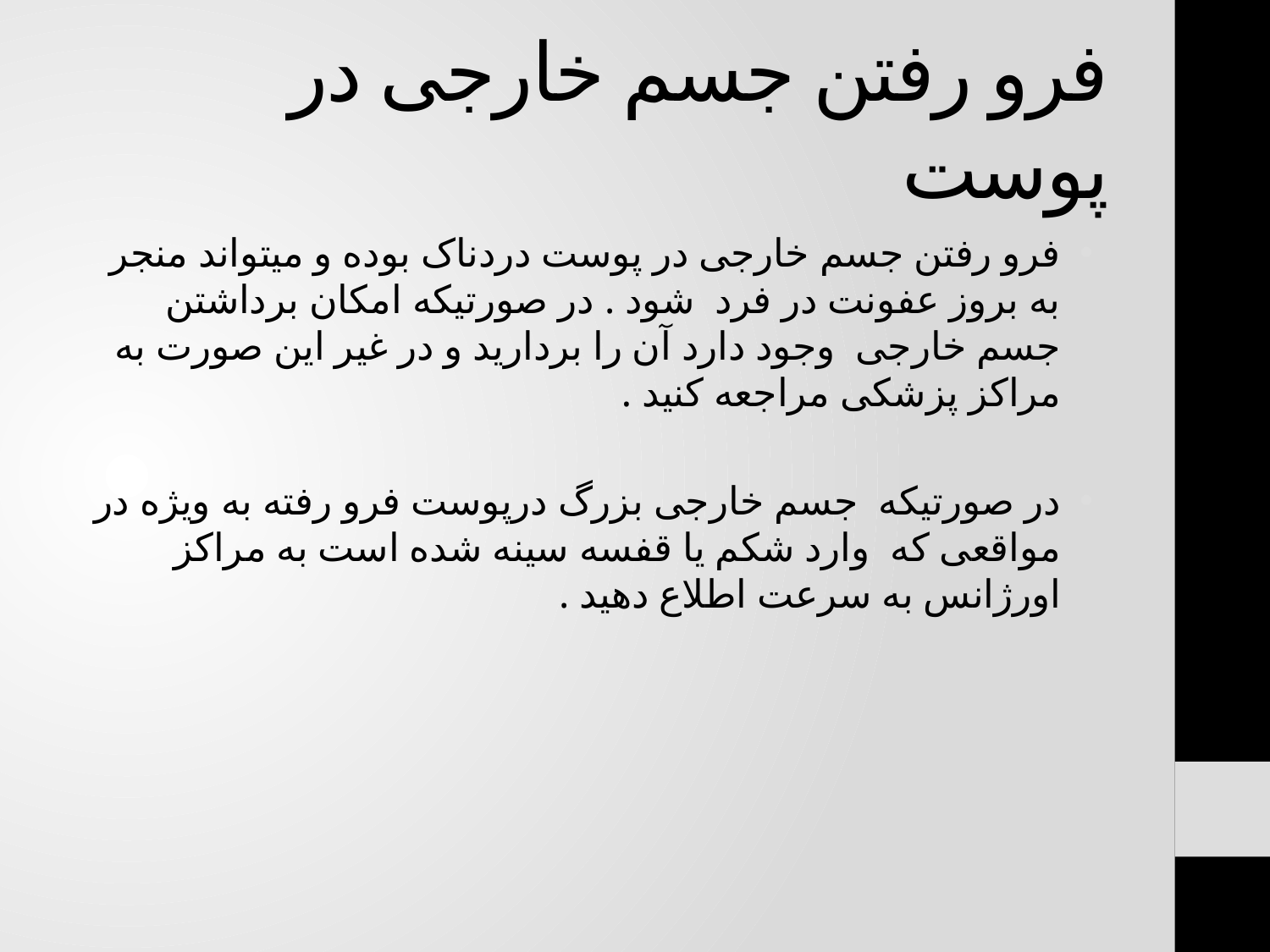

# فرو رفتن جسم خارجی در پوست
فرو رفتن جسم خارجی در پوست دردناک بوده و میتواند منجر به بروز عفونت در فرد  شود . در صورتیکه امکان برداشتن جسم خارجی  وجود دارد آن را بردارید و در غیر این صورت به مراکز پزشکی مراجعه کنید .

در صورتیکه  جسم خارجی بزرگ درپوست فرو رفته به ویژه در مواقعی که  وارد شکم یا قفسه سینه شده است به مراکز اورژانس به سرعت اطلاع دهید .